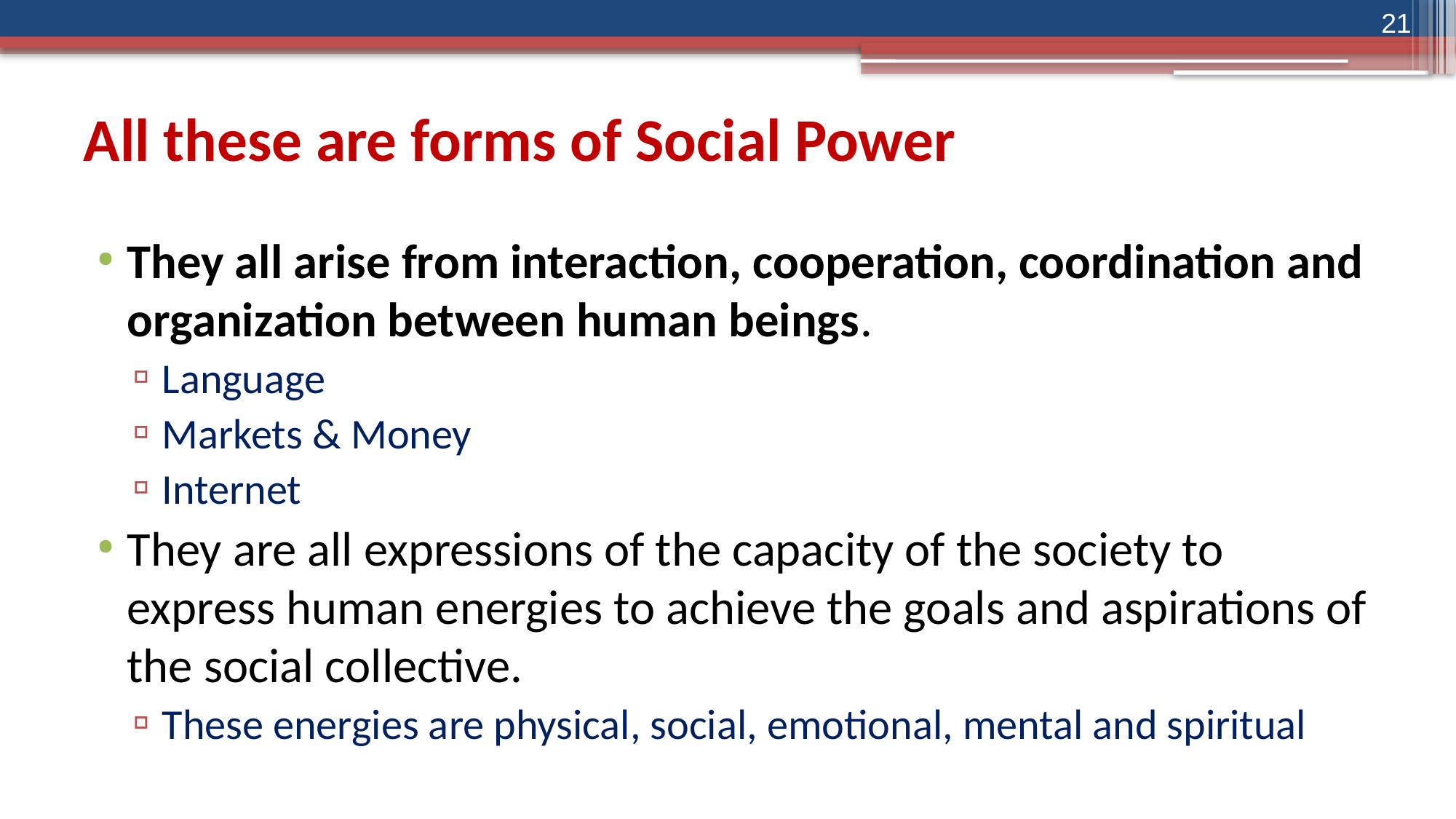

21
# All these are forms of Social Power
They all arise from interaction, cooperation, coordination and organization between human beings.
Language
Markets & Money
Internet
They are all expressions of the capacity of the society to express human energies to achieve the goals and aspirations of the social collective.
These energies are physical, social, emotional, mental and spiritual